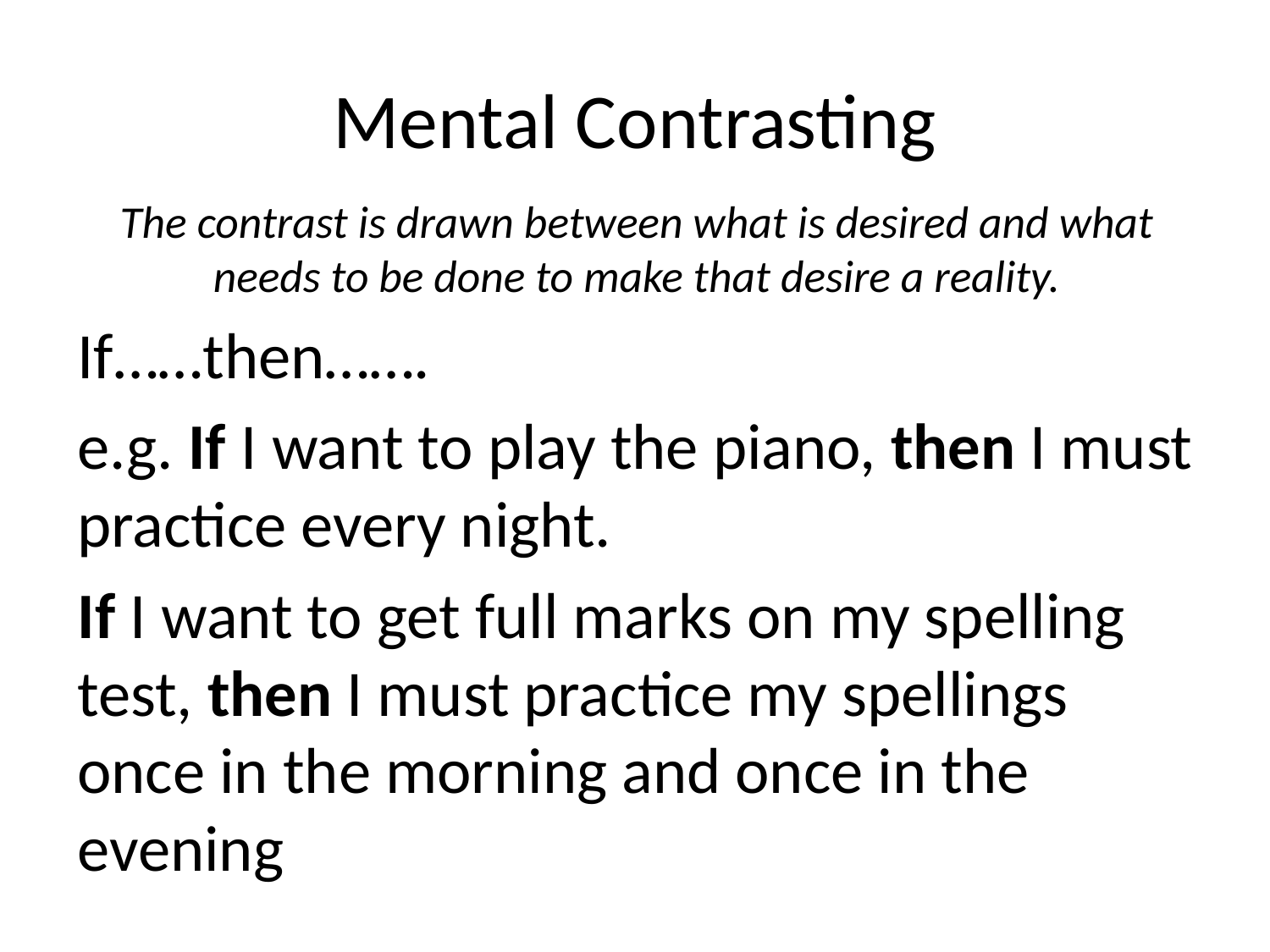

# Mental Contrasting
The contrast is drawn between what is desired and what needs to be done to make that desire a reality.
If……then…….
e.g. If I want to play the piano, then I must practice every night.
If I want to get full marks on my spelling test, then I must practice my spellings once in the morning and once in the evening